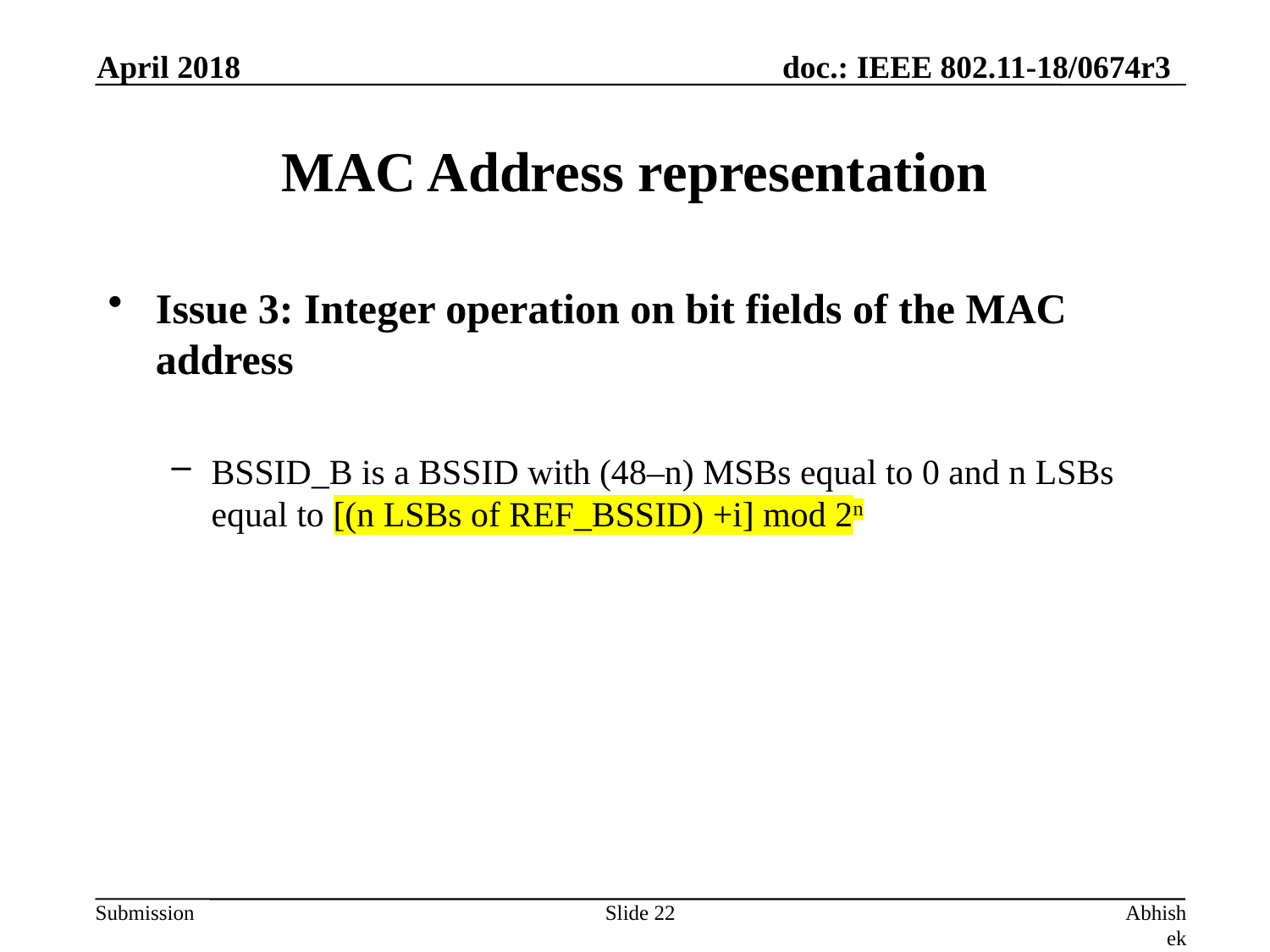

April 2018
# MAC Address representation
Issue 3: Integer operation on bit fields of the MAC address

BSSID_B is a BSSID with (48–n) MSBs equal to 0 and n LSBs equal to [(n LSBs of REF_BSSID) +i] mod 2n
Slide 22
Abhishek Patil, Qualcomm